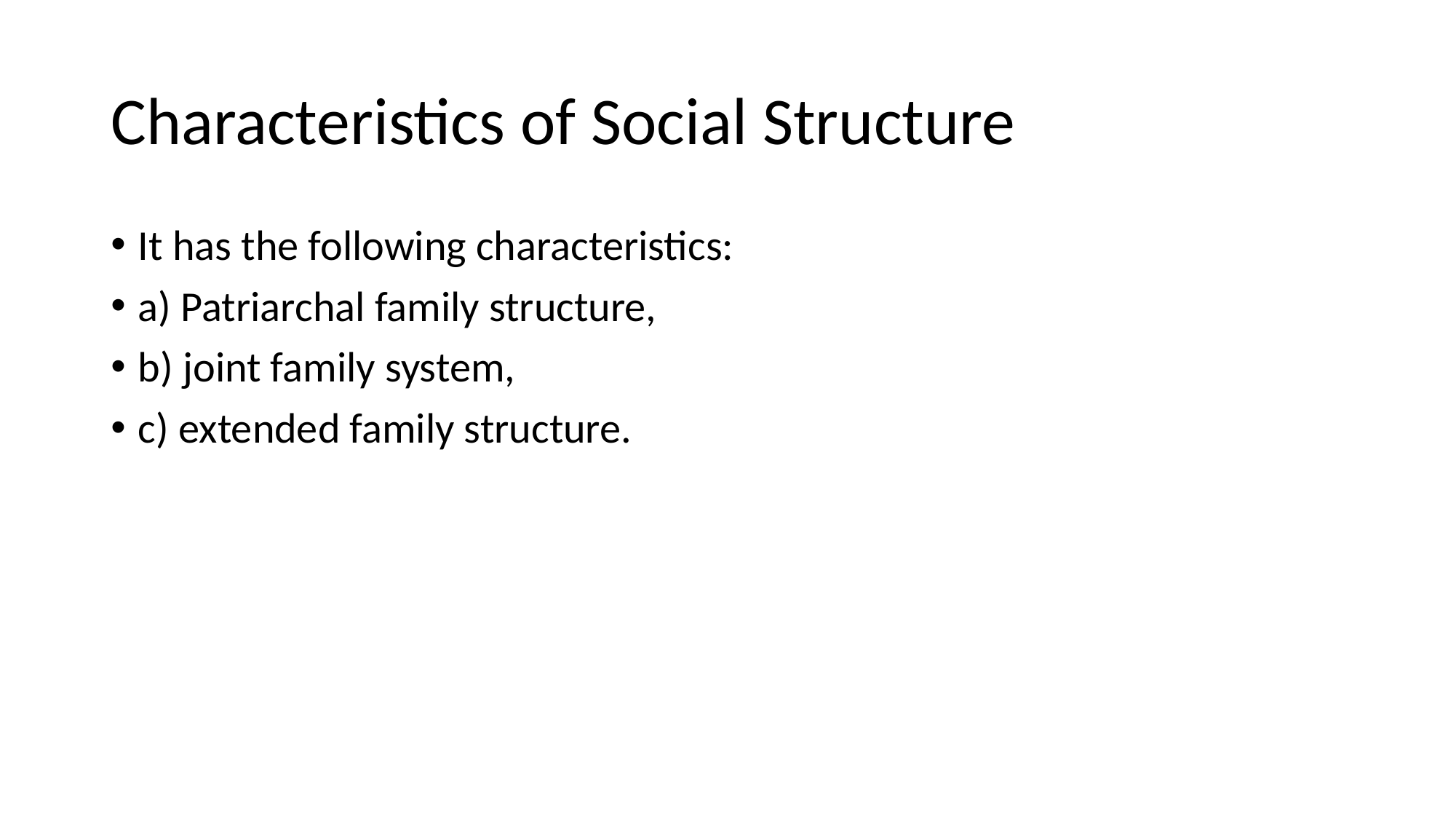

# Characteristics of Social Structure
It has the following characteristics:
a) Patriarchal family structure,
b) joint family system,
c) extended family structure.